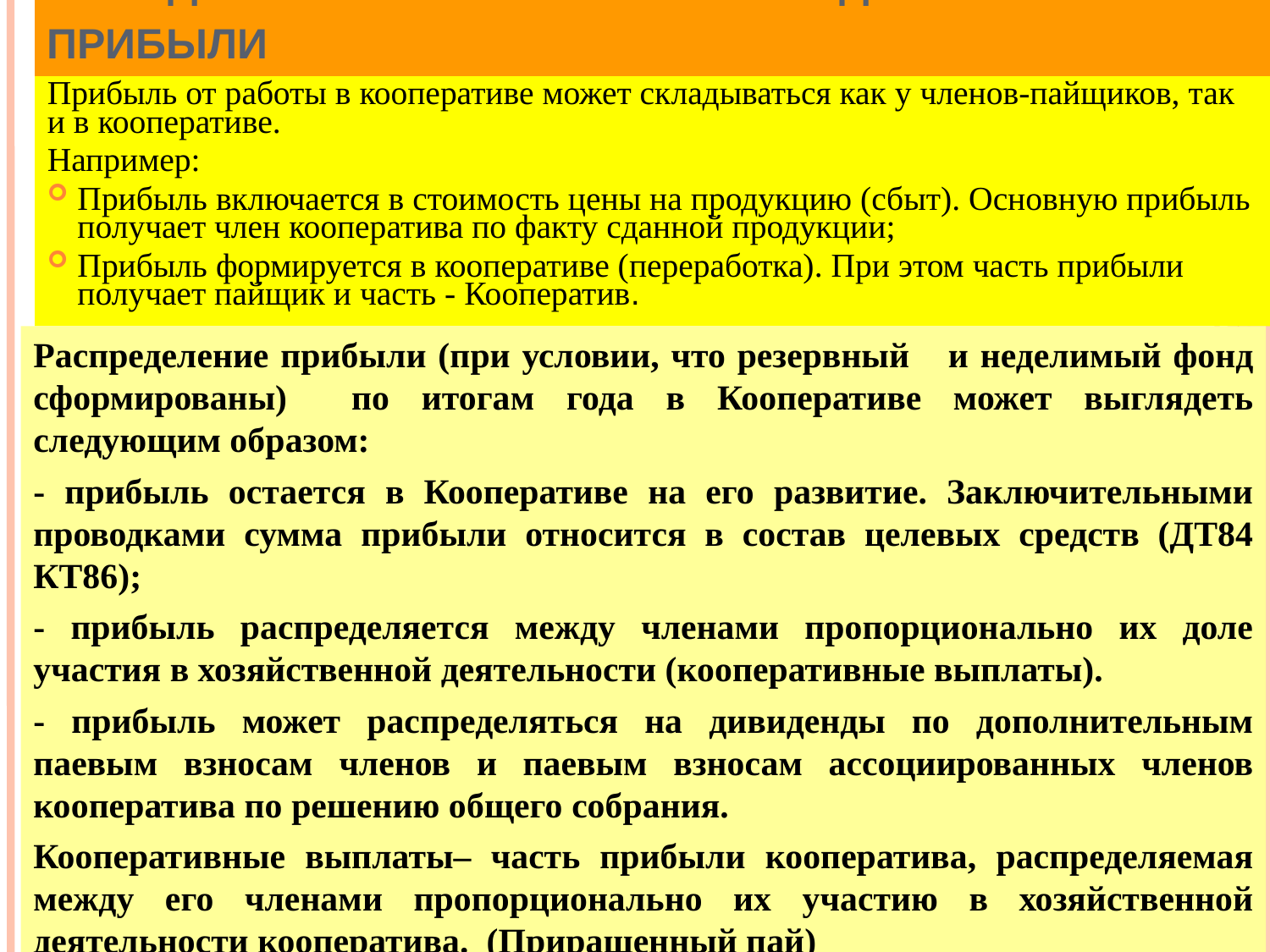

ПОРЯДОК ФОРМИРОВАНИЯ И РАСХОДОВАНИЯ ПРИБЫЛИ
Прибыль от работы в кооперативе может складываться как у членов-пайщиков, так и в кооперативе.
Например:
Прибыль включается в стоимость цены на продукцию (сбыт). Основную прибыль получает член кооператива по факту сданной продукции;
Прибыль формируется в кооперативе (переработка). При этом часть прибыли получает пайщик и часть - Кооператив.
Распределение прибыли (при условии, что резервный	 и неделимый фонд сформированы)  по итогам года в Кооперативе может выглядеть следующим образом:
- прибыль остается в Кооперативе на его развитие. Заключительными проводками сумма прибыли относится в состав целевых средств (ДТ84 КТ86);
- прибыль распределяется между членами пропорционально их доле участия в хозяйственной деятельности (кооперативные выплаты).
- прибыль может распределяться на дивиденды по дополнительным паевым взносам членов и паевым взносам ассоциированных членов кооператива по решению общего собрания.
Кооперативные выплаты– часть прибыли кооператива, распределяемая между его членами пропорционально их участию в хозяйственной деятельности кооператива.  (Приращенный пай)